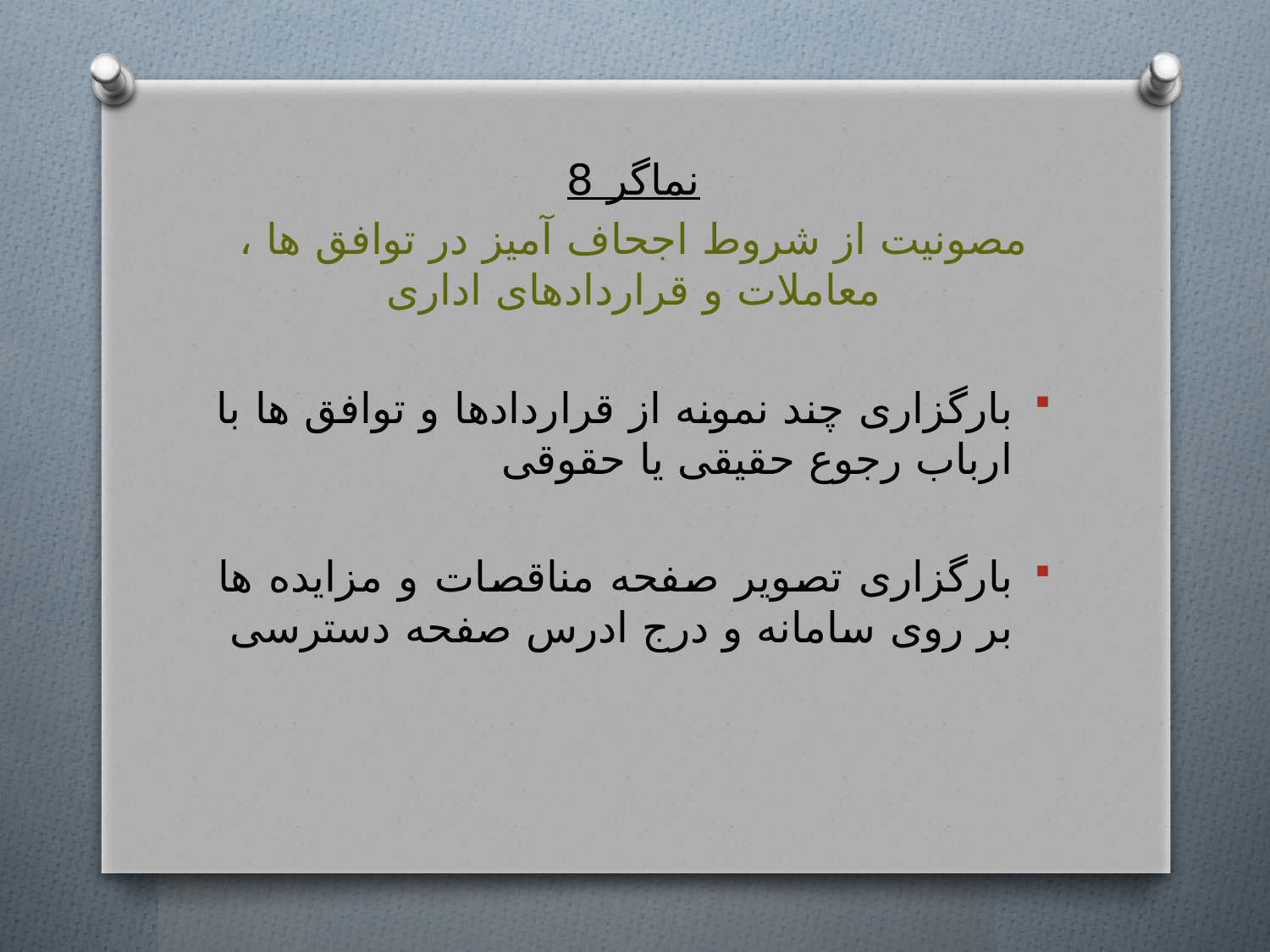

نماگر 8
مصونیت از شروط اجحاف آمیز در توافق ها ، معاملات و قراردادهای اداری

بارگزاری چند نمونه از قراردادها و توافق ها با ارباب رجوع حقیقی یا حقوقی

بارگزاری تصویر صفحه مناقصات و مزایده ها بر روی سامانه و درج ادرس صفحه دسترسی